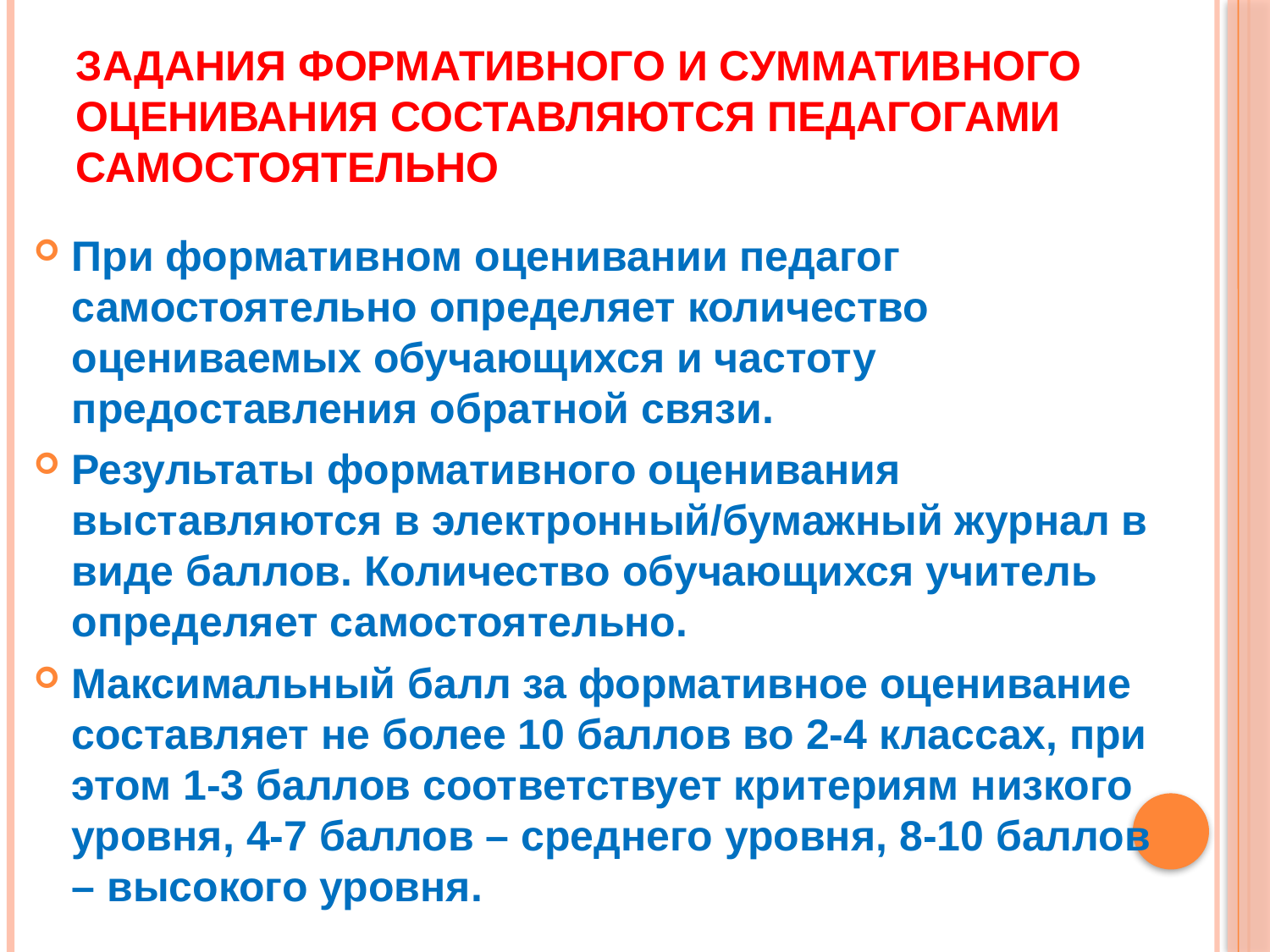

# Задания формативного и суммативного оценивания составляются педагогами самостоятельно
При формативном оценивании педагог самостоятельно определяет количество оцениваемых обучающихся и частоту предоставления обратной связи.
Результаты формативного оценивания выставляются в электронный/бумажный журнал в виде баллов. Количество обучающихся учитель определяет самостоятельно.
Максимальный балл за формативное оценивание составляет не более 10 баллов во 2-4 классах, при этом 1-3 баллов соответствует критериям низкого уровня, 4-7 баллов – среднего уровня, 8-10 баллов – высокого уровня.